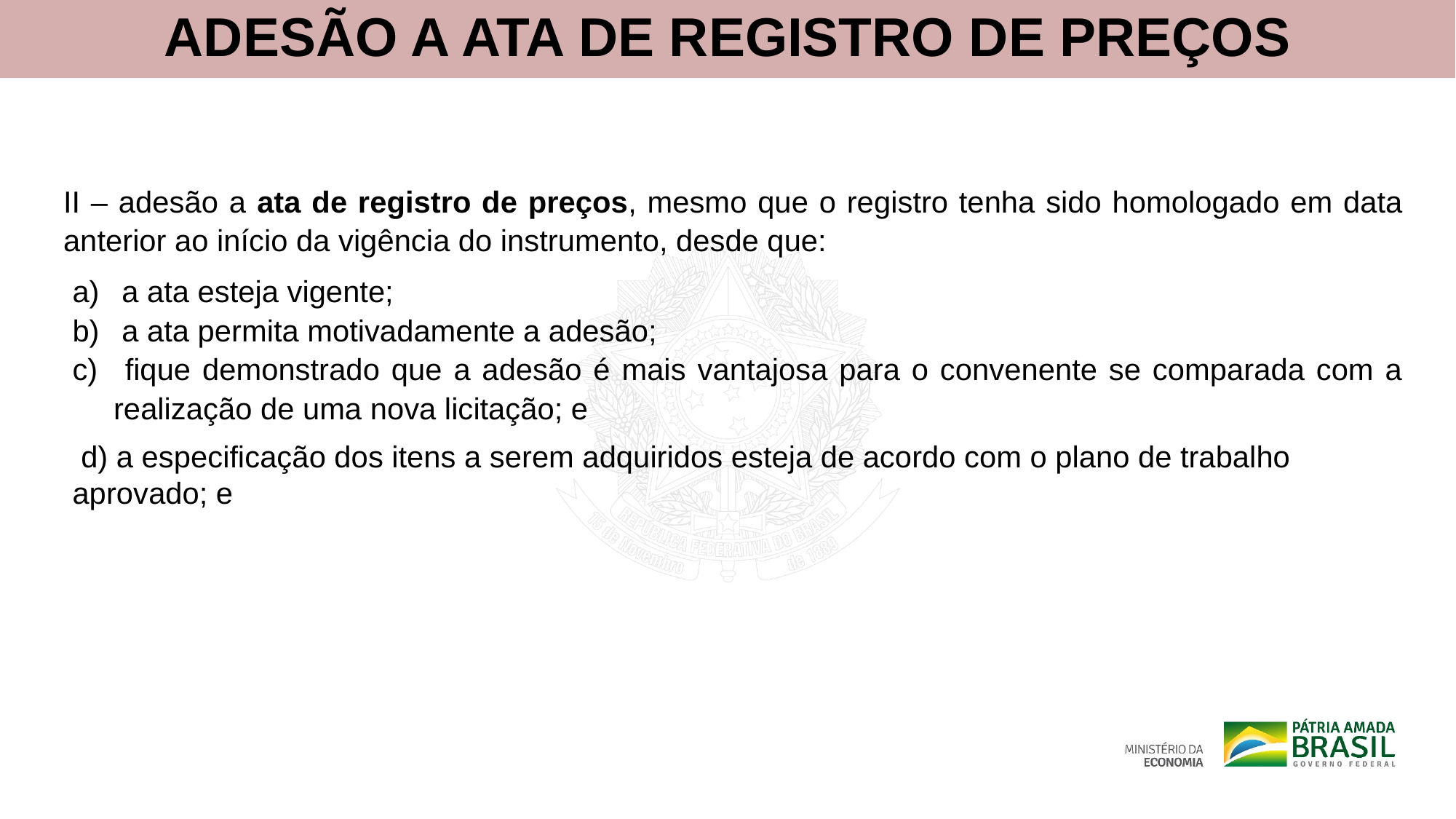

ADESÃO A ATA DE REGISTRO DE PREÇOS
II – adesão a ata de registro de preços, mesmo que o registro tenha sido homologado em data anterior ao início da vigência do instrumento, desde que:
 a ata esteja vigente;
 a ata permita motivadamente a adesão;
 fique demonstrado que a adesão é mais vantajosa para o convenente se comparada com a realização de uma nova licitação; e
 d) a especificação dos itens a serem adquiridos esteja de acordo com o plano de trabalho aprovado; e